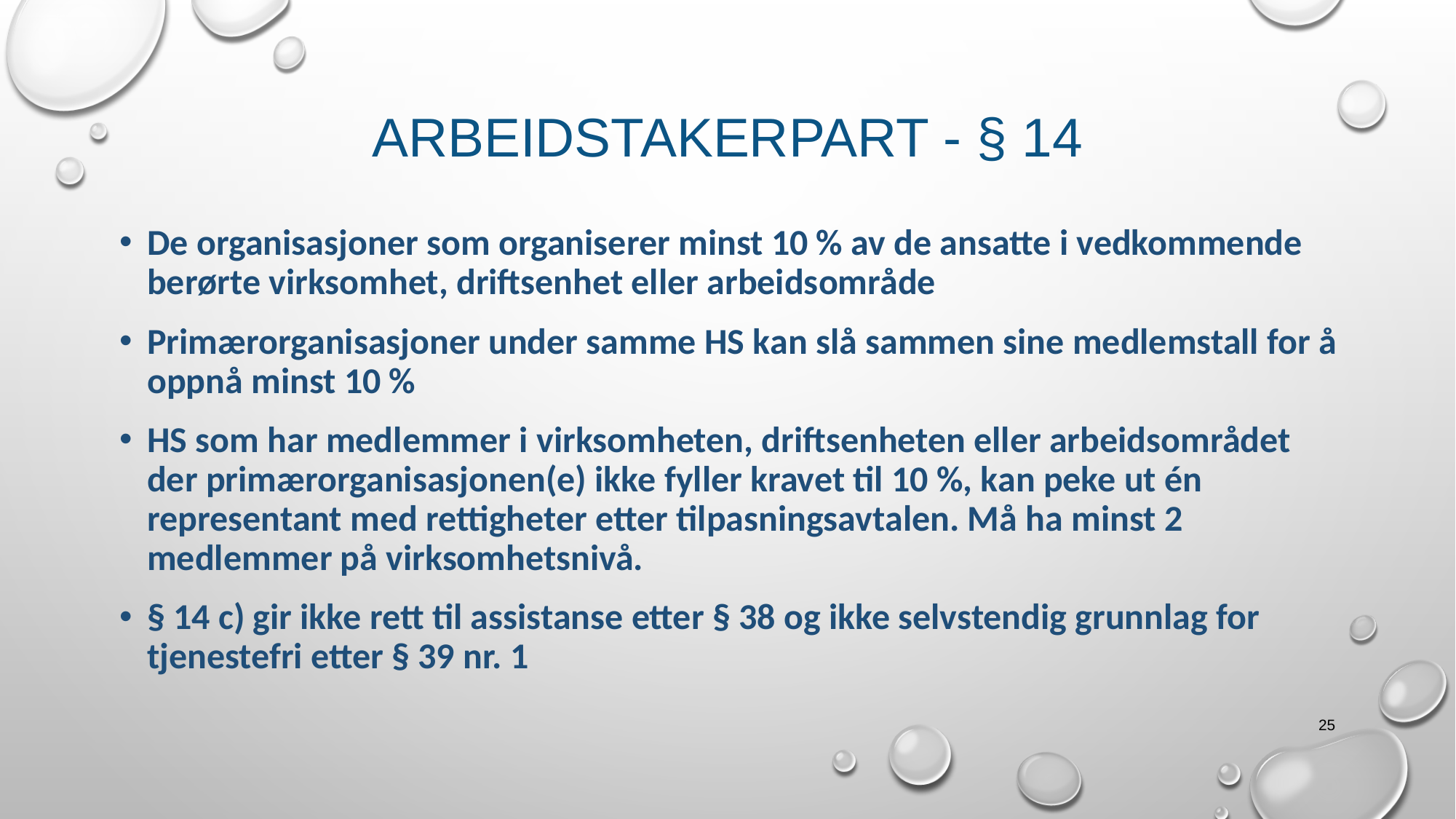

# Arbeidstakerpart - § 14
De organisasjoner som organiserer minst 10 % av de ansatte i vedkommende berørte virksomhet, driftsenhet eller arbeidsområde
Primærorganisasjoner under samme HS kan slå sammen sine medlemstall for å oppnå minst 10 %
HS som har medlemmer i virksomheten, driftsenheten eller arbeidsområdet der primærorganisasjonen(e) ikke fyller kravet til 10 %, kan peke ut én representant med rettigheter etter tilpasningsavtalen. Må ha minst 2 medlemmer på virksomhetsnivå.
§ 14 c) gir ikke rett til assistanse etter § 38 og ikke selvstendig grunnlag for tjenestefri etter § 39 nr. 1

25